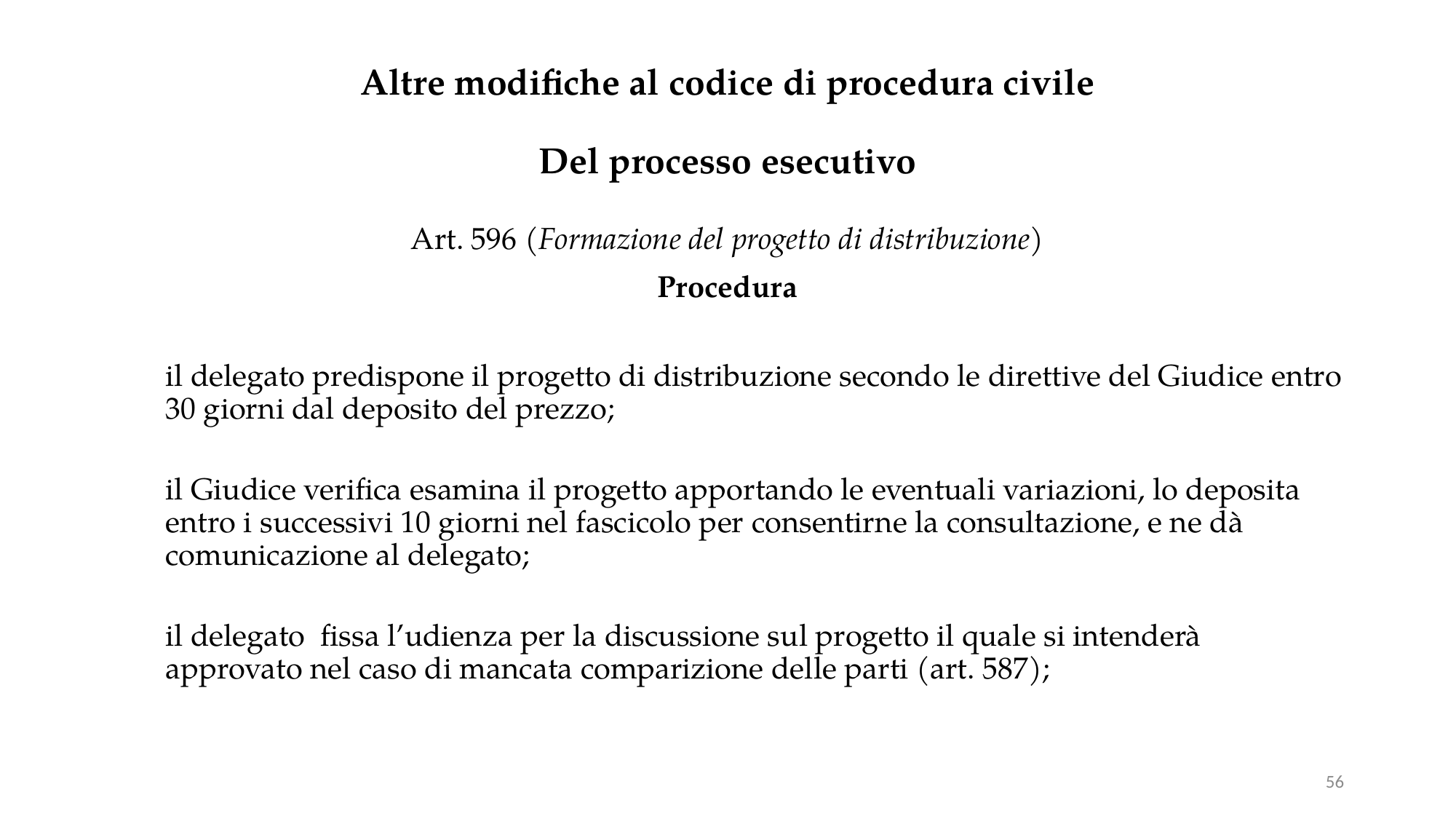

# Altre modifiche al codice di procedura civile Del processo esecutivo
Art. 596 (Formazione del progetto di distribuzione)
Procedura

il delegato predispone il progetto di distribuzione secondo le direttive del Giudice entro 30 giorni dal deposito del prezzo;

il Giudice verifica esamina il progetto apportando le eventuali variazioni, lo deposita entro i successivi 10 giorni nel fascicolo per consentirne la consultazione, e ne dà comunicazione al delegato;

il delegato  fissa l’udienza per la discussione sul progetto il quale si intenderà approvato nel caso di mancata comparizione delle parti (art. 587);

56